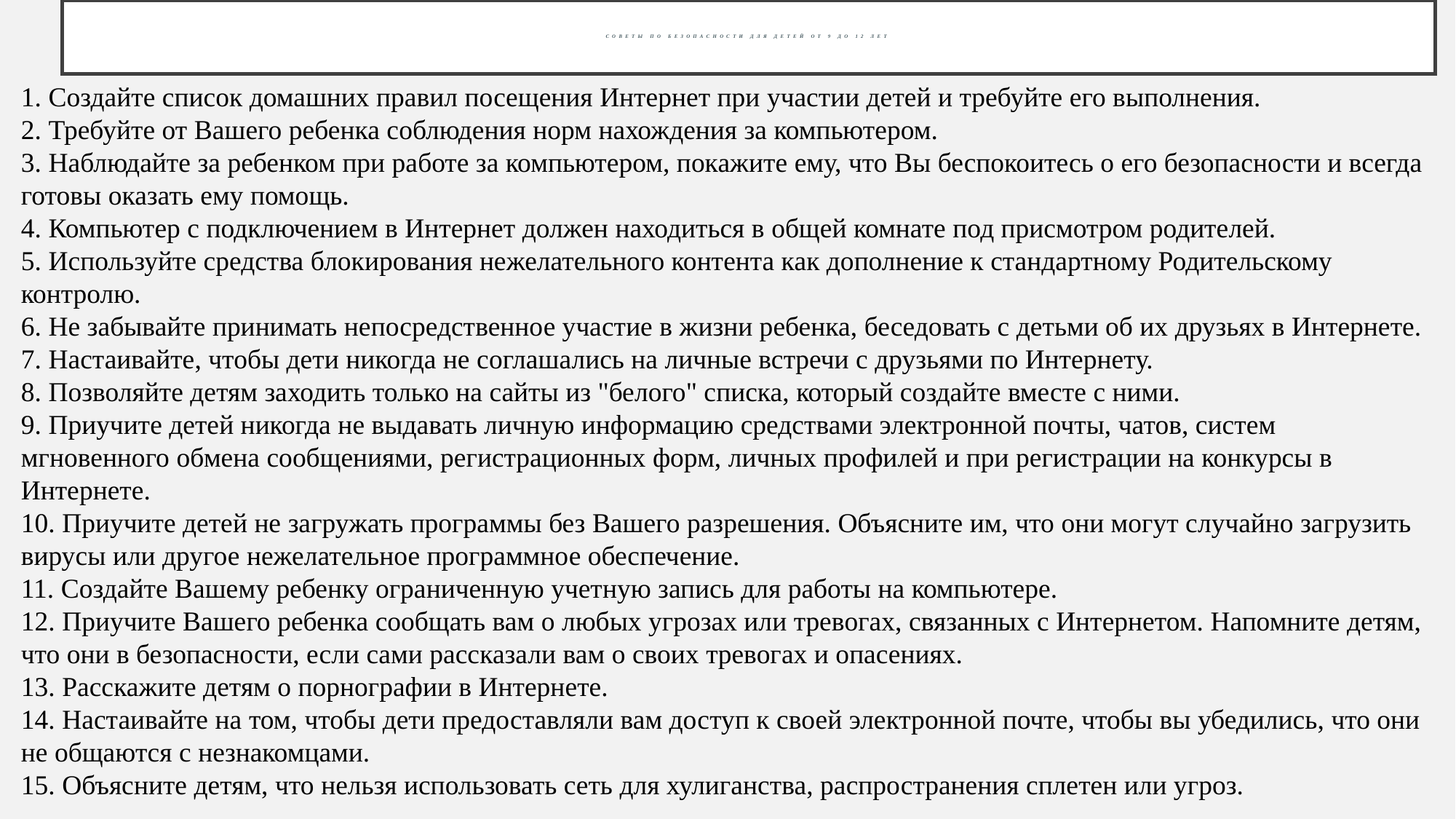

# Советы по безопасности для детей от 9 до 12 лет
1. Создайте список домашних правил посещения Интернет при участии детей и требуйте его выполнения.
2. Требуйте от Вашего ребенка соблюдения норм нахождения за компьютером.
3. Наблюдайте за ребенком при работе за компьютером, покажите ему, что Вы беспокоитесь о его безопасности и всегда готовы оказать ему помощь.
4. Компьютер с подключением в Интернет должен находиться в общей комнате под присмотром родителей.
5. Используйте средства блокирования нежелательного контента как дополнение к стандартному Родительскому контролю.
6. Не забывайте принимать непосредственное участие в жизни ребенка, беседовать с детьми об их друзьях в Интернете.
7. Настаивайте, чтобы дети никогда не соглашались на личные встречи с друзьями по Интернету.
8. Позволяйте детям заходить только на сайты из "белого" списка, который создайте вместе с ними.
9. Приучите детей никогда не выдавать личную информацию средствами электронной почты, чатов, систем мгновенного обмена сообщениями, регистрационных форм, личных профилей и при регистрации на конкурсы в Интернете.
10. Приучите детей не загружать программы без Вашего разрешения. Объясните им, что они могут случайно загрузить вирусы или другое нежелательное программное обеспечение.
11. Создайте Вашему ребенку ограниченную учетную запись для работы на компьютере.
12. Приучите Вашего ребенка сообщать вам о любых угрозах или тревогах, связанных с Интернетом. Напомните детям, что они в безопасности, если сами рассказали вам о своих тревогах и опасениях.
13. Расскажите детям о порнографии в Интернете.
14. Настаивайте на том, чтобы дети предоставляли вам доступ к своей электронной почте, чтобы вы убедились, что они не общаются с незнакомцами.
15. Объясните детям, что нельзя использовать сеть для хулиганства, распространения сплетен или угроз.